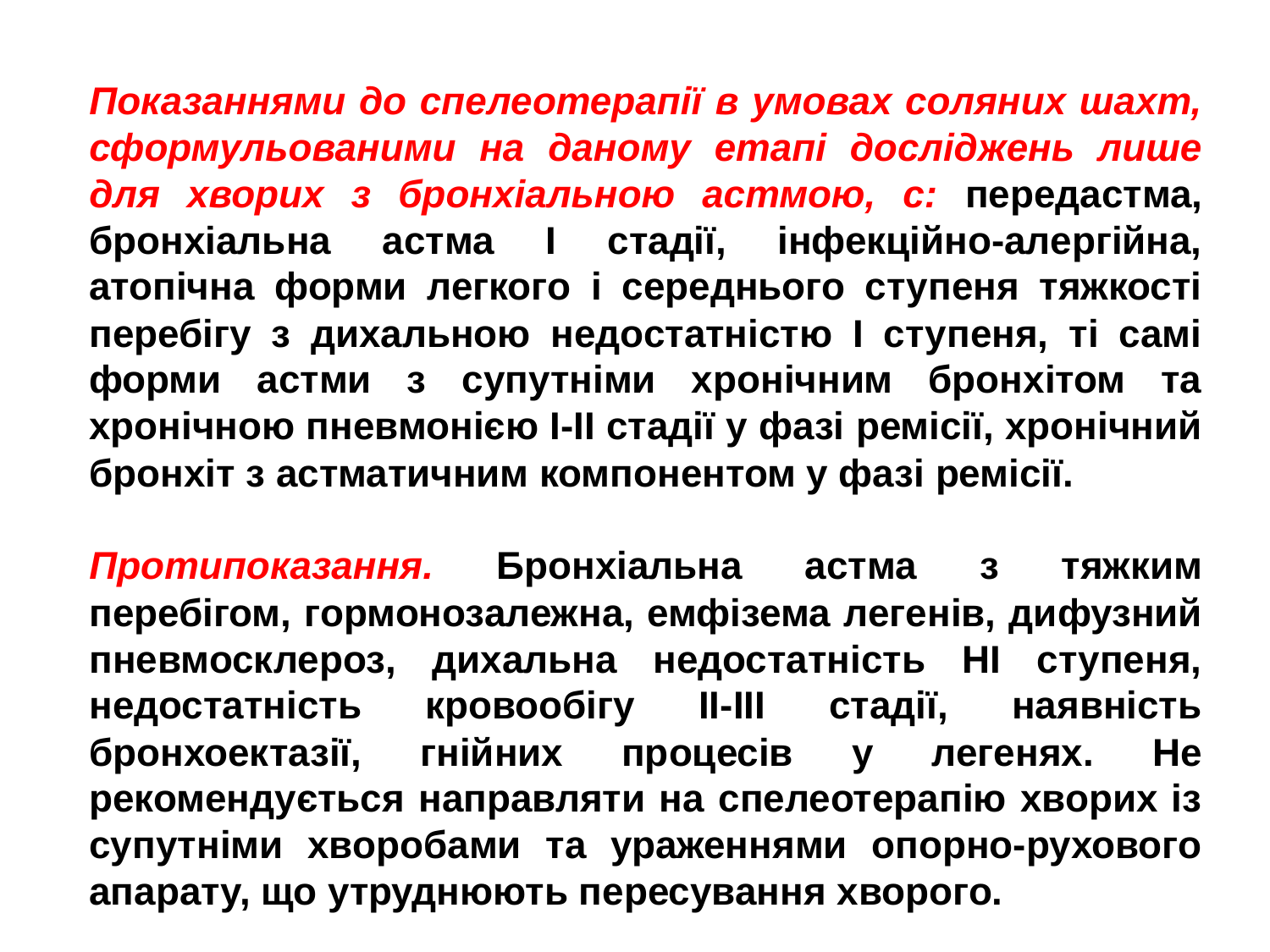

Показаннями до спелеотерапії в умовах соляних шахт, сформульованими на даному етапі досліджень лише для хворих з бронхіальною астмою, с: передастма, бронхіальна астма І стадії, інфекційно-алергійна, атопічна форми легкого і середнього ступеня тяжкості перебігу з дихальною недостатністю І ступеня, ті самі форми астми з супутніми хронічним бронхітом та хронічною пневмонією І-II стадії у фазі ремісії, хронічний бронхіт з астматичним компонентом у фазі ремісії.

Протипоказання. Бронхіальна астма з тяжким перебігом, гормонозалежна, емфізема легенів, дифузний пневмосклероз, дихальна недостатність НІ ступеня, недостатність кровообігу II-III стадії, наявність бронхоектазії, гнійних процесів у легенях. Не рекомендується направляти на спелеотерапію хворих із супутніми хворобами та ураженнями опорно-рухового апарату, що утруднюють пересування хворого.